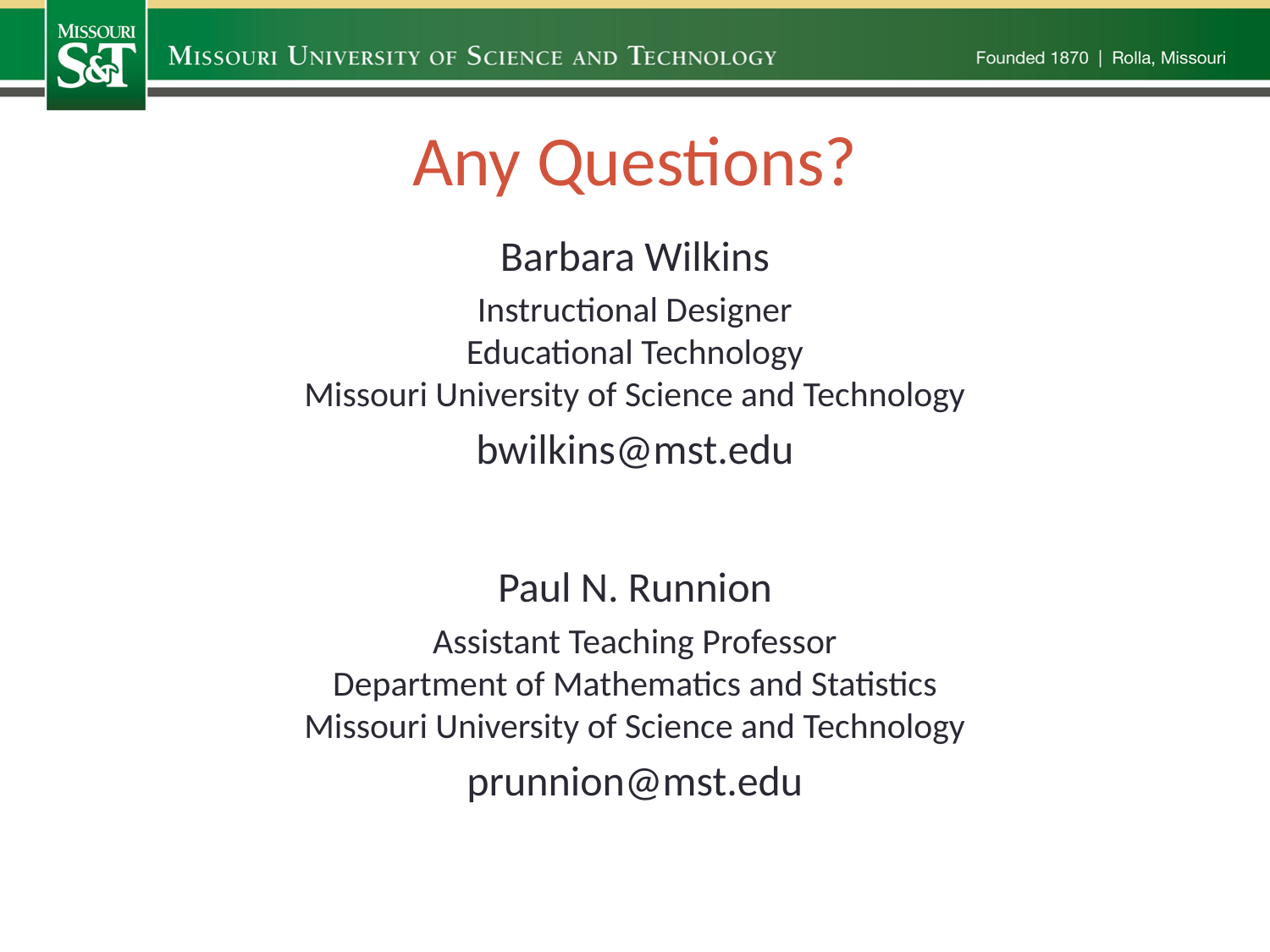

# Any Questions?
Barbara Wilkins
Instructional Designer
Educational Technology
Missouri University of Science and Technology
bwilkins@mst.edu

Paul N. Runnion
Assistant Teaching Professor
Department of Mathematics and Statistics
Missouri University of Science and Technology
prunnion@mst.edu